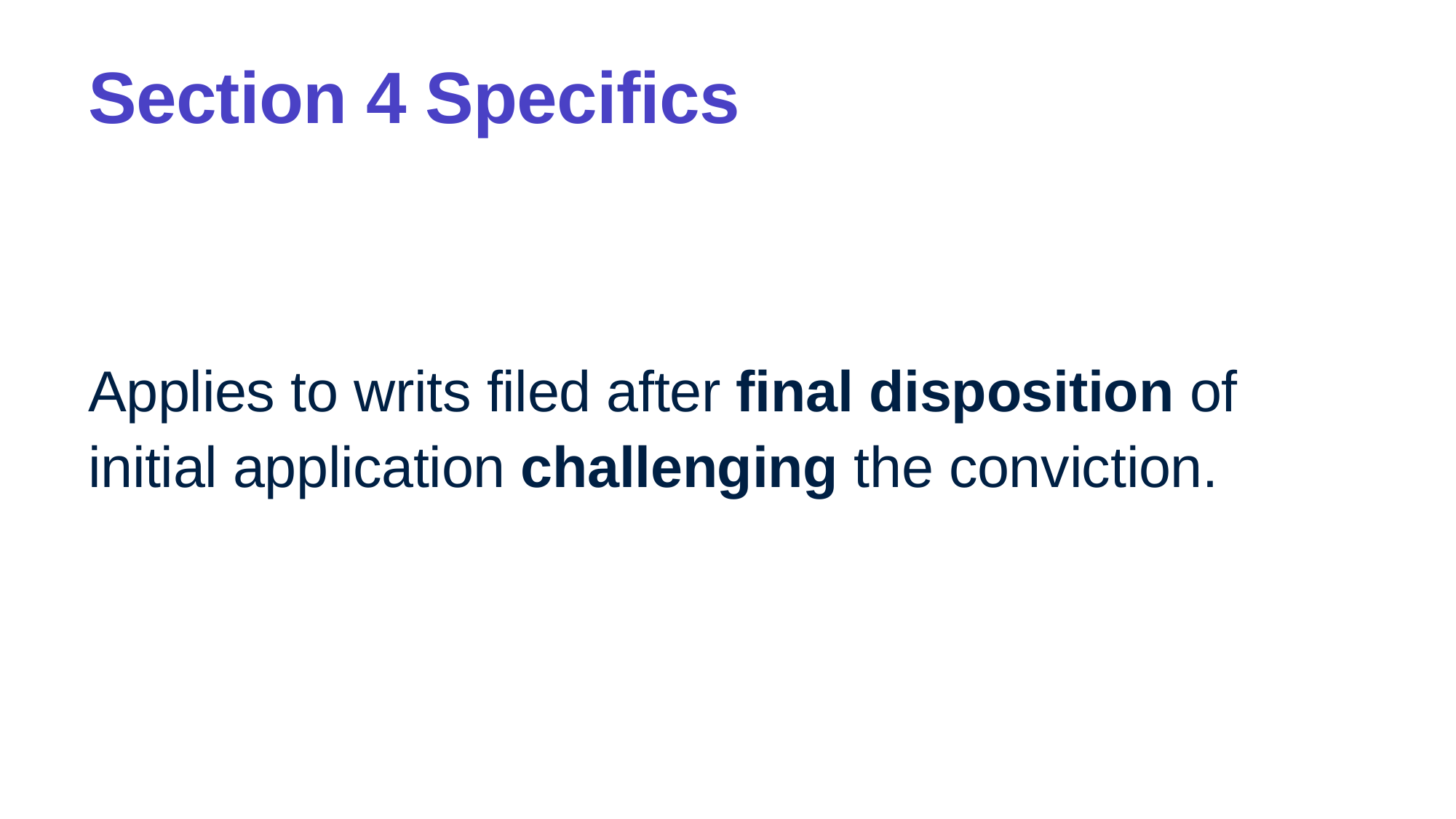

# Section 4 Specifics

Applies to writs filed after final disposition of initial application challenging the conviction.